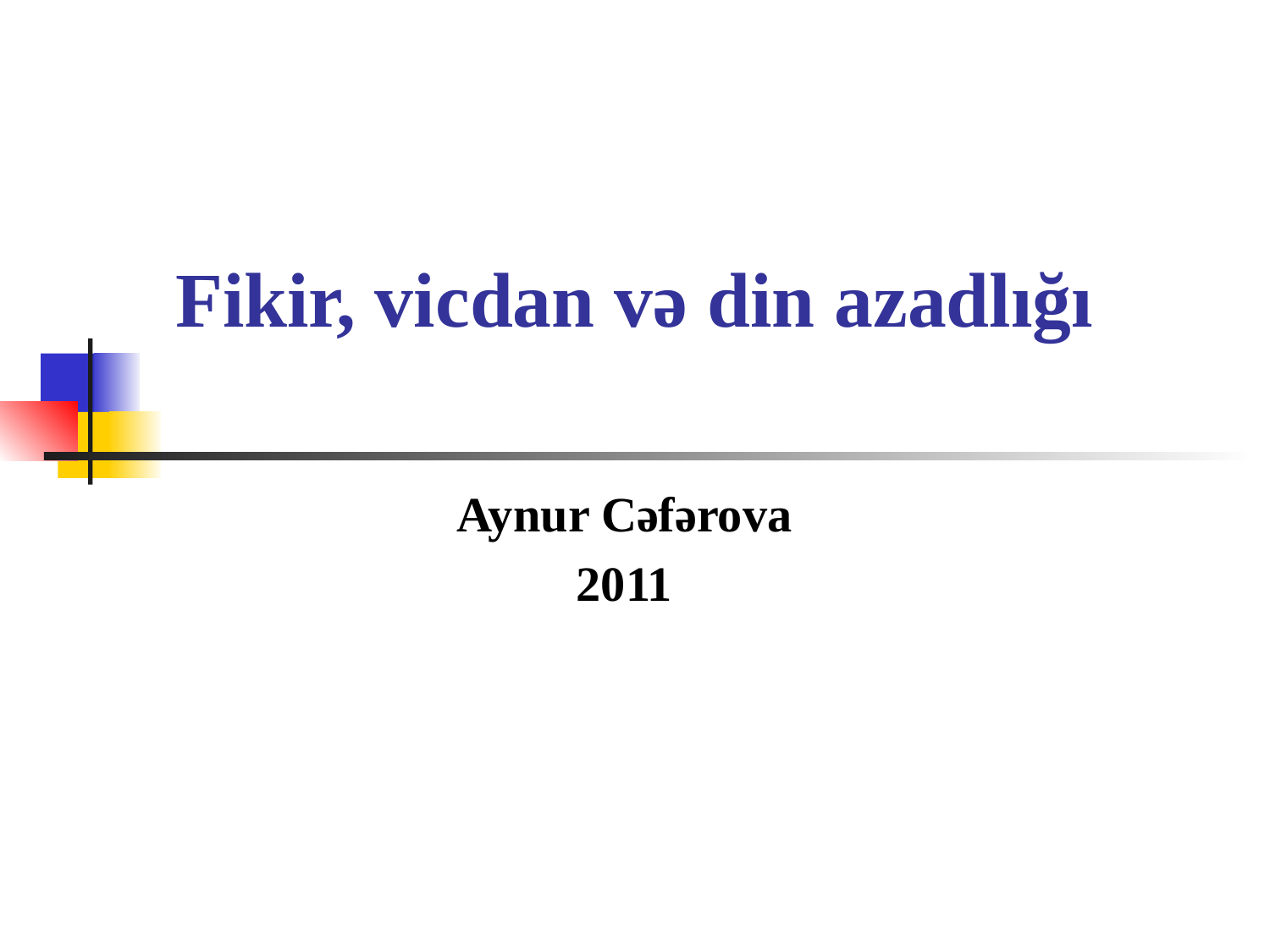

# Fikir, vicdan və din azadlığı
Aynur Cəfərova
2011